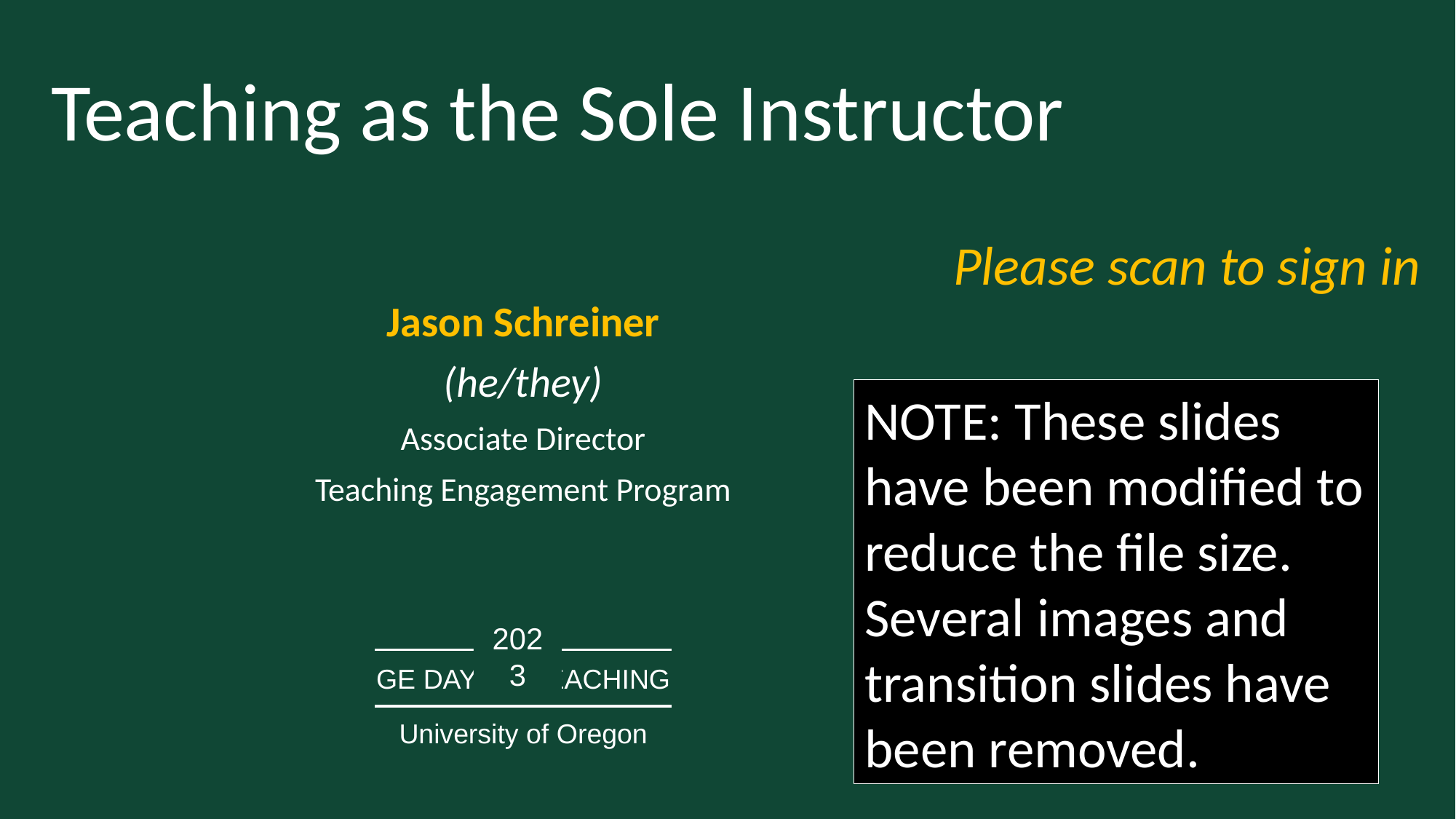

# Teaching as the Sole Instructor
Please scan to sign in
Jason Schreiner
(he/they)
Associate Director
Teaching Engagement Program
NOTE: These slides have been modified to reduce the file size. Several images and transition slides have been removed.

GE Day of Teaching

University of Oregon
2023